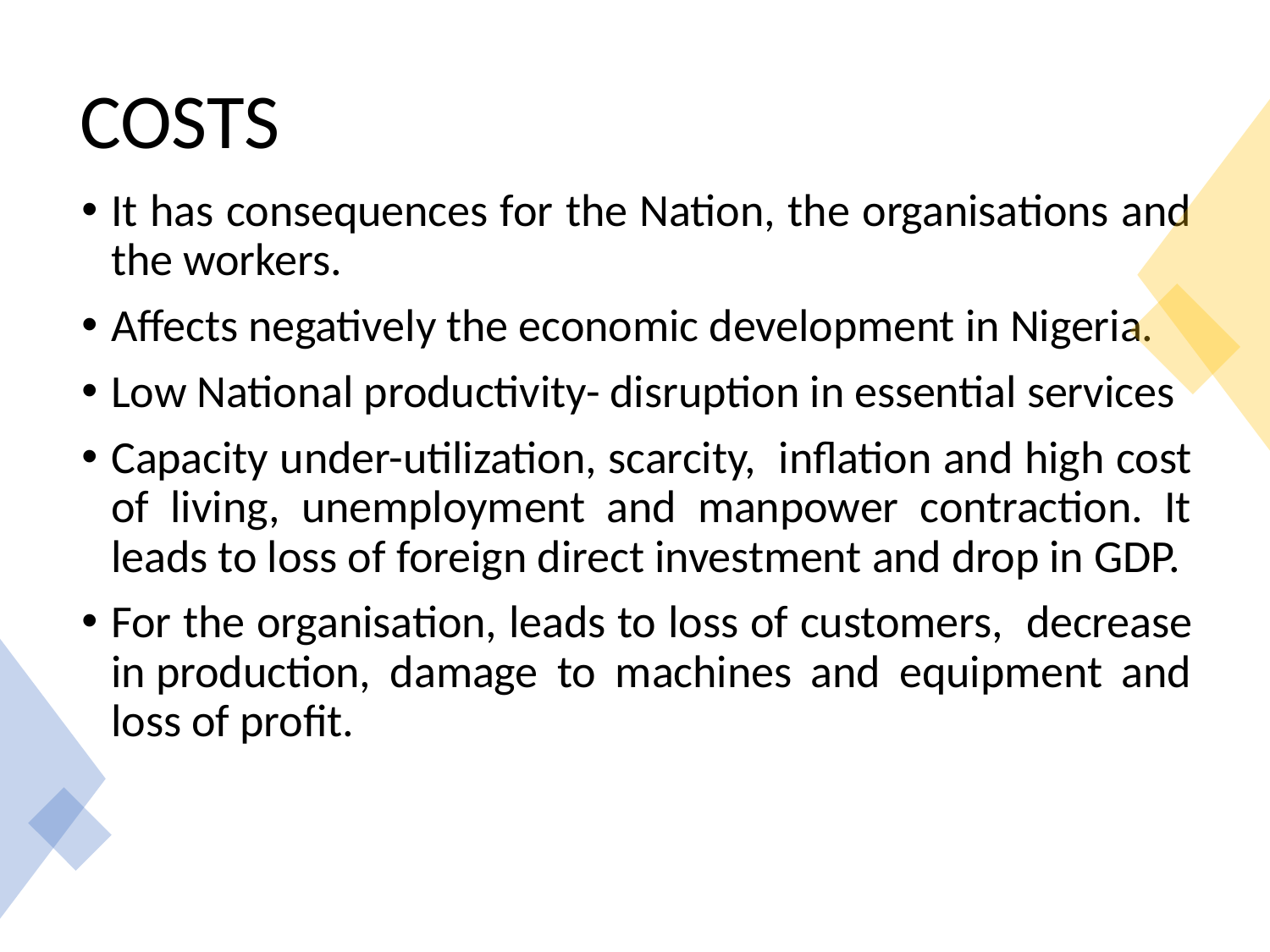

# COSTS
It has consequences for the Nation, the organisations and the workers.
Affects negatively the economic development in Nigeria.
Low National productivity- disruption in essential services
Capacity under-utilization, scarcity,  inflation and high cost of living, unemployment and manpower contraction. It leads to loss of foreign direct investment and drop in GDP.
For the organisation, leads to loss of customers,  decrease in production, damage to machines and equipment and loss of profit.